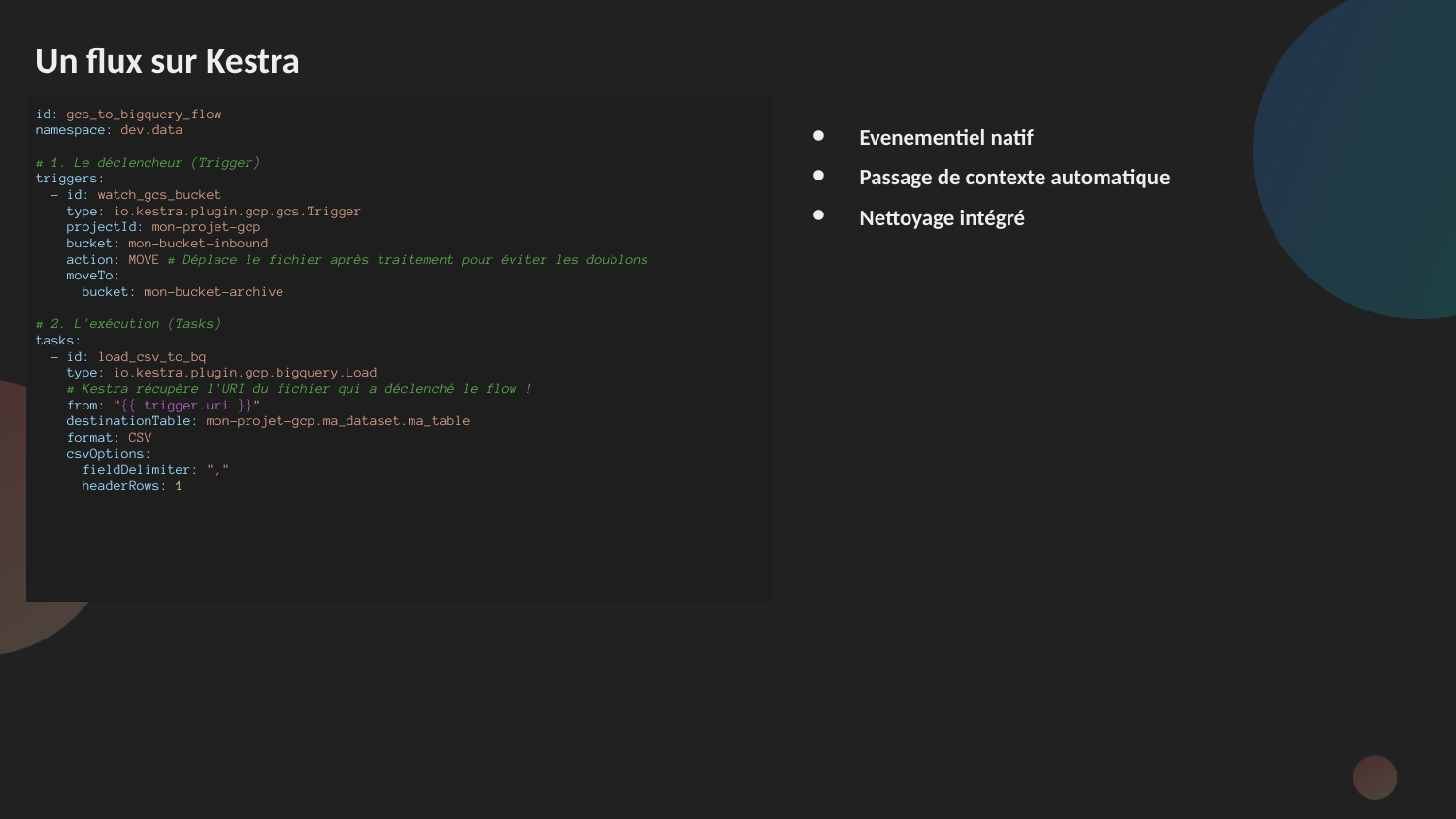

Un flux sur Kestra
| id: gcs\_to\_bigquery\_flow namespace: dev.data # 1. Le déclencheur (Trigger) triggers: - id: watch\_gcs\_bucket type: io.kestra.plugin.gcp.gcs.Trigger projectId: mon-projet-gcp bucket: mon-bucket-inbound action: MOVE # Déplace le fichier après traitement pour éviter les doublons moveTo: bucket: mon-bucket-archive # 2. L'exécution (Tasks) tasks: - id: load\_csv\_to\_bq type: io.kestra.plugin.gcp.bigquery.Load # Kestra récupère l'URI du fichier qui a déclenché le flow ! from: "{{ trigger.uri }}" destinationTable: mon-projet-gcp.ma\_dataset.ma\_table format: CSV csvOptions: fieldDelimiter: "," headerRows: 1 |
| --- |
Evenementiel natif
Passage de contexte automatique
Nettoyage intégré
BUILD